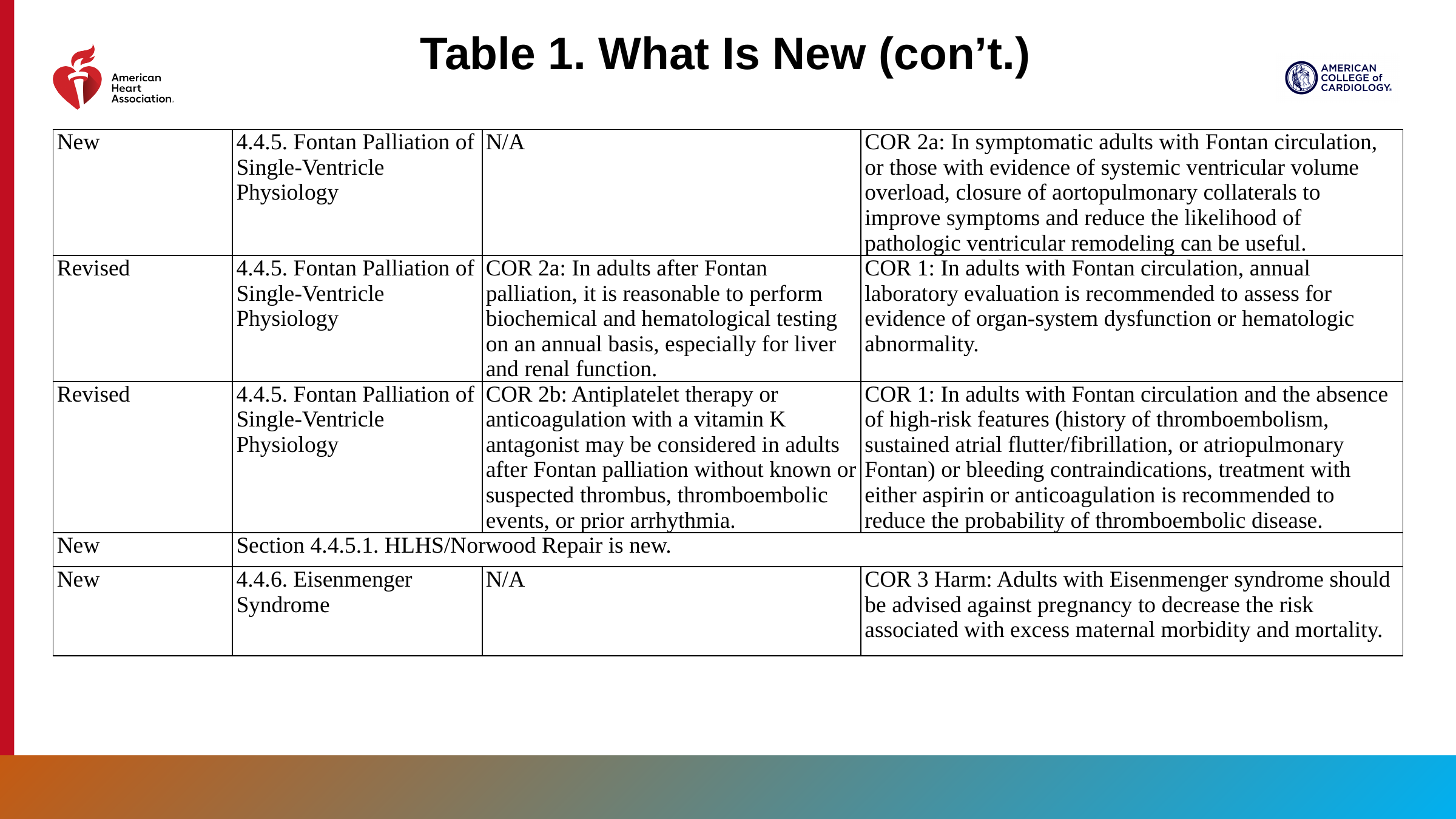

Table 1. What Is New (con’t.)
| New | 4.4.5. Fontan Palliation of Single-Ventricle Physiology | N/A | COR 2a: In symptomatic adults with Fontan circulation, or those with evidence of systemic ventricular volume overload, closure of aortopulmonary collaterals to improve symptoms and reduce the likelihood of pathologic ventricular remodeling can be useful. |
| --- | --- | --- | --- |
| Revised | 4.4.5. Fontan Palliation of Single-Ventricle Physiology | COR 2a: In adults after Fontan palliation, it is reasonable to perform biochemical and hematological testing on an annual basis, especially for liver and renal function. | COR 1: In adults with Fontan circulation, annual laboratory evaluation is recommended to assess for evidence of organ-system dysfunction or hematologic abnormality. |
| Revised | 4.4.5. Fontan Palliation of Single-Ventricle Physiology | COR 2b: Antiplatelet therapy or anticoagulation with a vitamin K antagonist may be considered in adults after Fontan palliation without known or suspected thrombus, thromboembolic events, or prior arrhythmia. | COR 1: In adults with Fontan circulation and the absence of high-risk features (history of thromboembolism, sustained atrial flutter/fibrillation, or atriopulmonary Fontan) or bleeding contraindications, treatment with either aspirin or anticoagulation is recommended to reduce the probability of thromboembolic disease. |
| New | Section 4.4.5.1. HLHS/Norwood Repair is new. |  |  |
| New | 4.4.6. Eisenmenger Syndrome | N/A | COR 3 Harm: Adults with Eisenmenger syndrome should be advised against pregnancy to decrease the risk associated with excess maternal morbidity and mortality. |